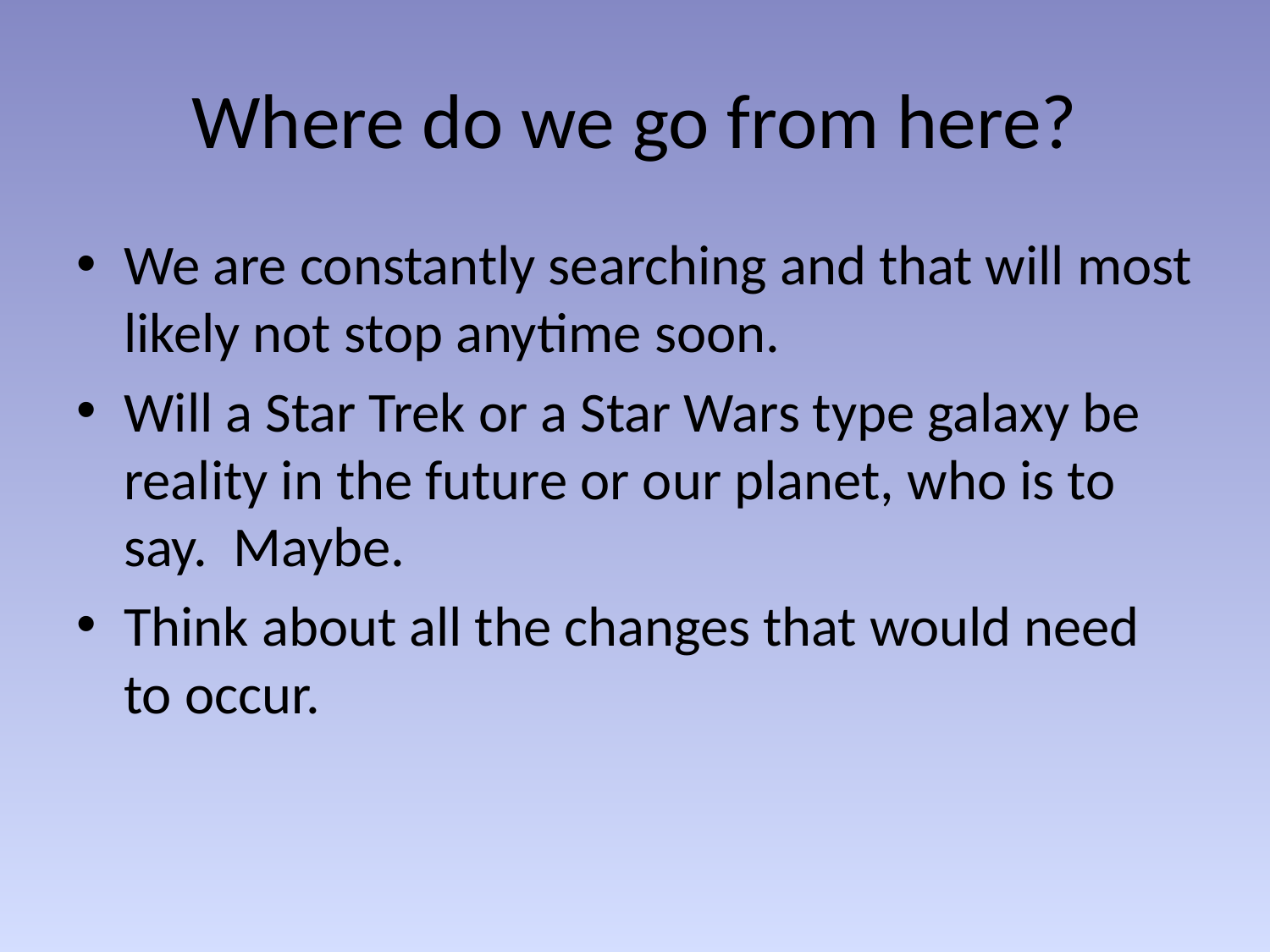

# Where do we go from here?
We are constantly searching and that will most likely not stop anytime soon.
Will a Star Trek or a Star Wars type galaxy be reality in the future or our planet, who is to say.  Maybe.
Think about all the changes that would need to occur.